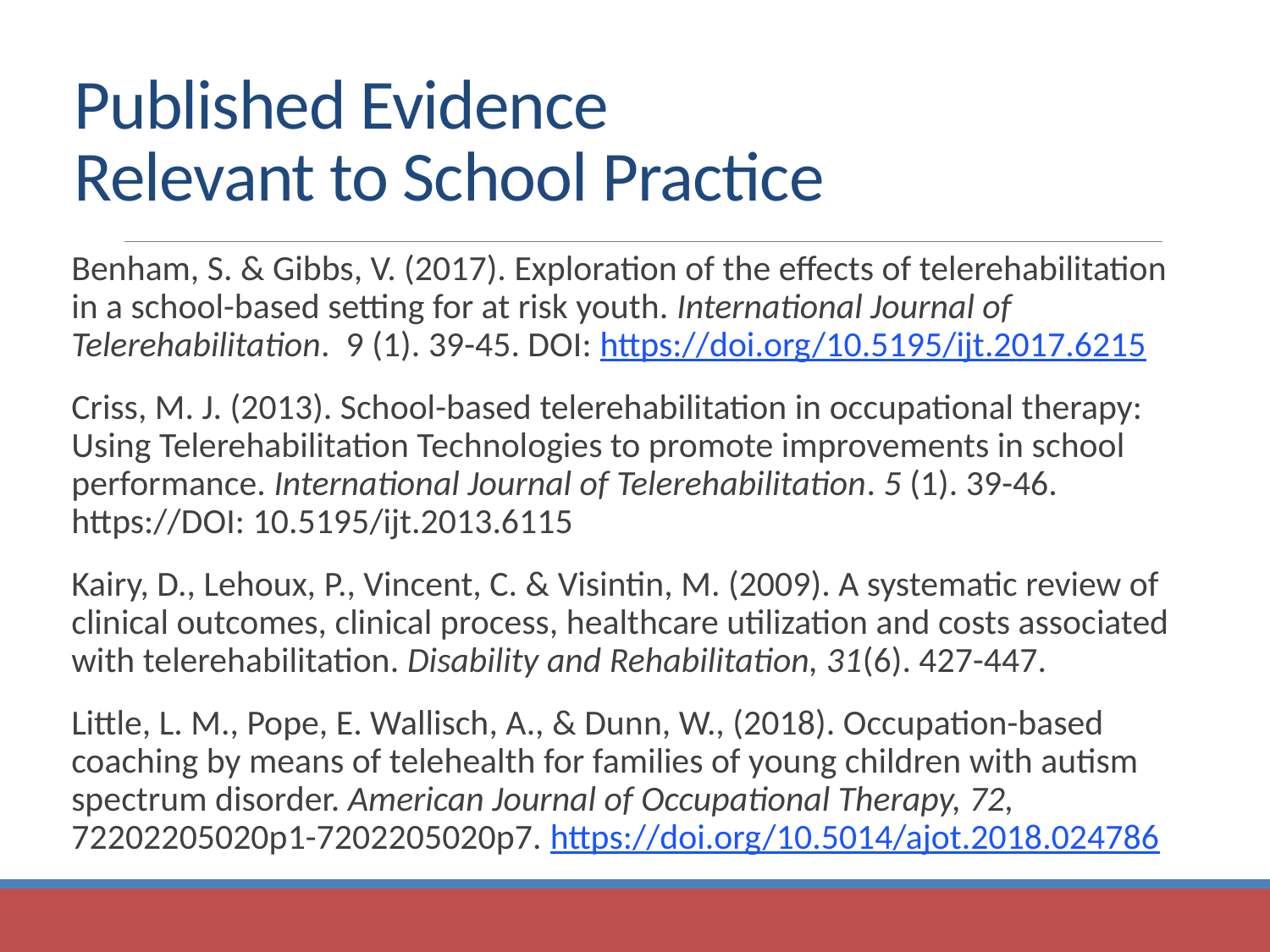

# Published Evidence                                    Relevant to School Practice
Benham, S. & Gibbs, V. (2017). Exploration of the effects of telerehabilitation in a school-based setting for at risk youth. International Journal of Telerehabilitation.  9 (1). 39-45. DOI: https://doi.org/10.5195/ijt.2017.6215
Criss, M. J. (2013). School-based telerehabilitation in occupational therapy: Using Telerehabilitation Technologies to promote improvements in school performance. International Journal of Telerehabilitation. 5 (1). 39-46. https://DOI: 10.5195/ijt.2013.6115
Kairy, D., Lehoux, P., Vincent, C. & Visintin, M. (2009). A systematic review of clinical outcomes, clinical process, healthcare utilization and costs associated with telerehabilitation. Disability and Rehabilitation, 31(6). 427-447.
Little, L. M., Pope, E. Wallisch, A., & Dunn, W., (2018). Occupation-based coaching by means of telehealth for families of young children with autism spectrum disorder. American Journal of Occupational Therapy, 72, 72202205020p1-7202205020p7. https://doi.org/10.5014/ajot.2018.024786